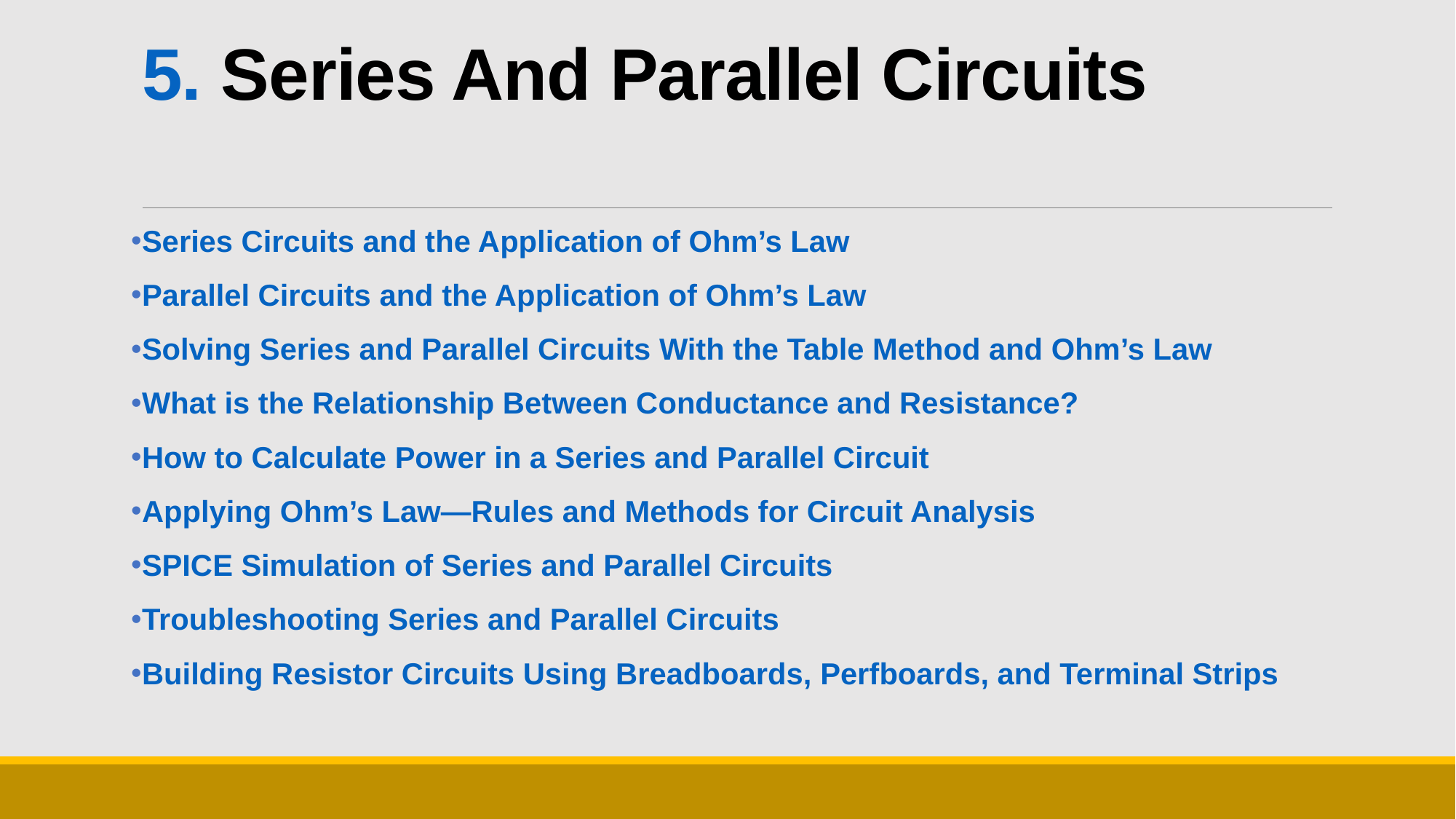

# 5. Series And Parallel Circuits
Series Circuits and the Application of Ohm’s Law
Parallel Circuits and the Application of Ohm’s Law
Solving Series and Parallel Circuits With the Table Method and Ohm’s Law
What is the Relationship Between Conductance and Resistance?
How to Calculate Power in a Series and Parallel Circuit
Applying Ohm’s Law—Rules and Methods for Circuit Analysis
SPICE Simulation of Series and Parallel Circuits
Troubleshooting Series and Parallel Circuits
Building Resistor Circuits Using Breadboards, Perfboards, and Terminal Strips